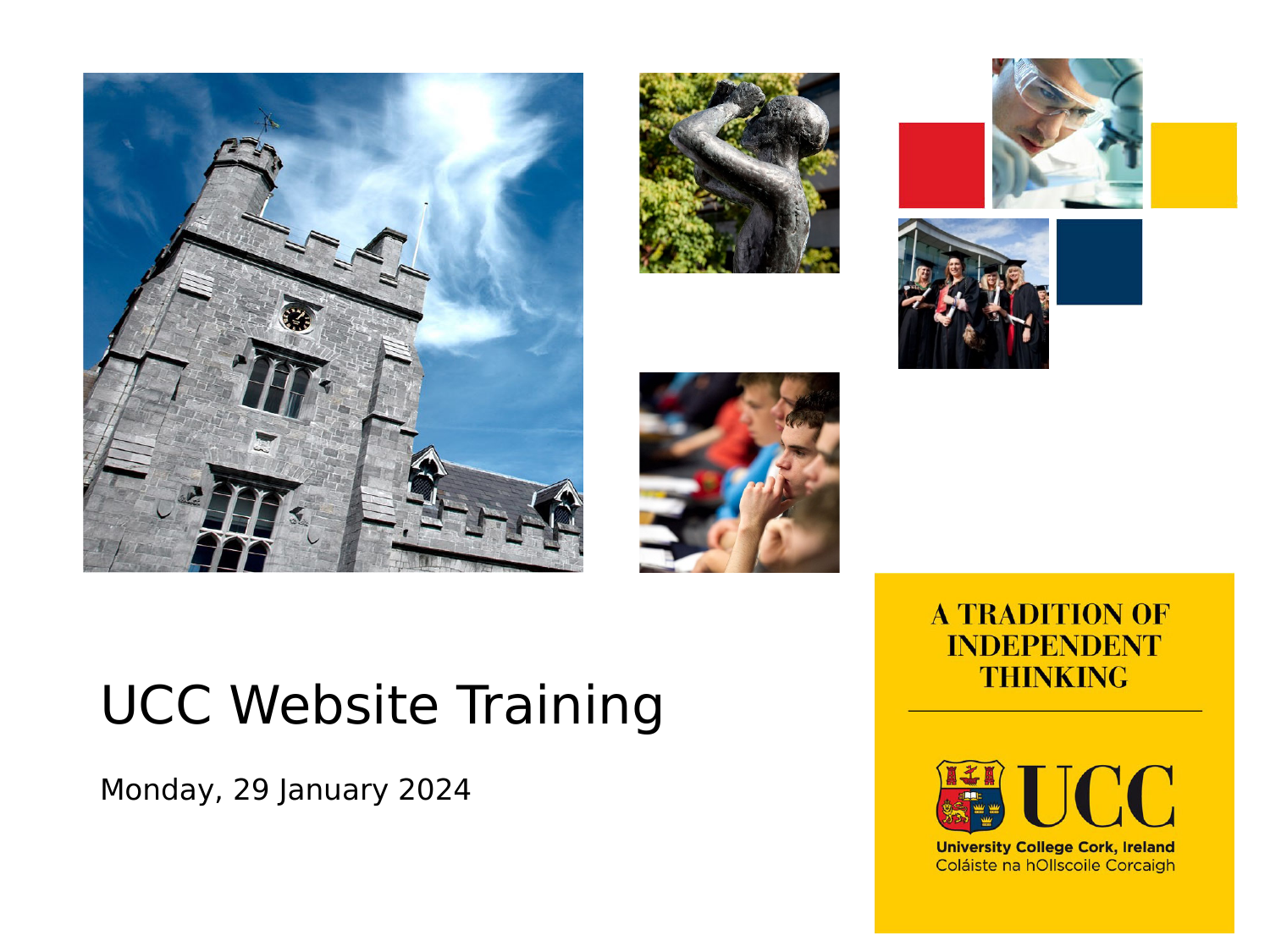

# UCC Website Training
Monday, 29 January 2024